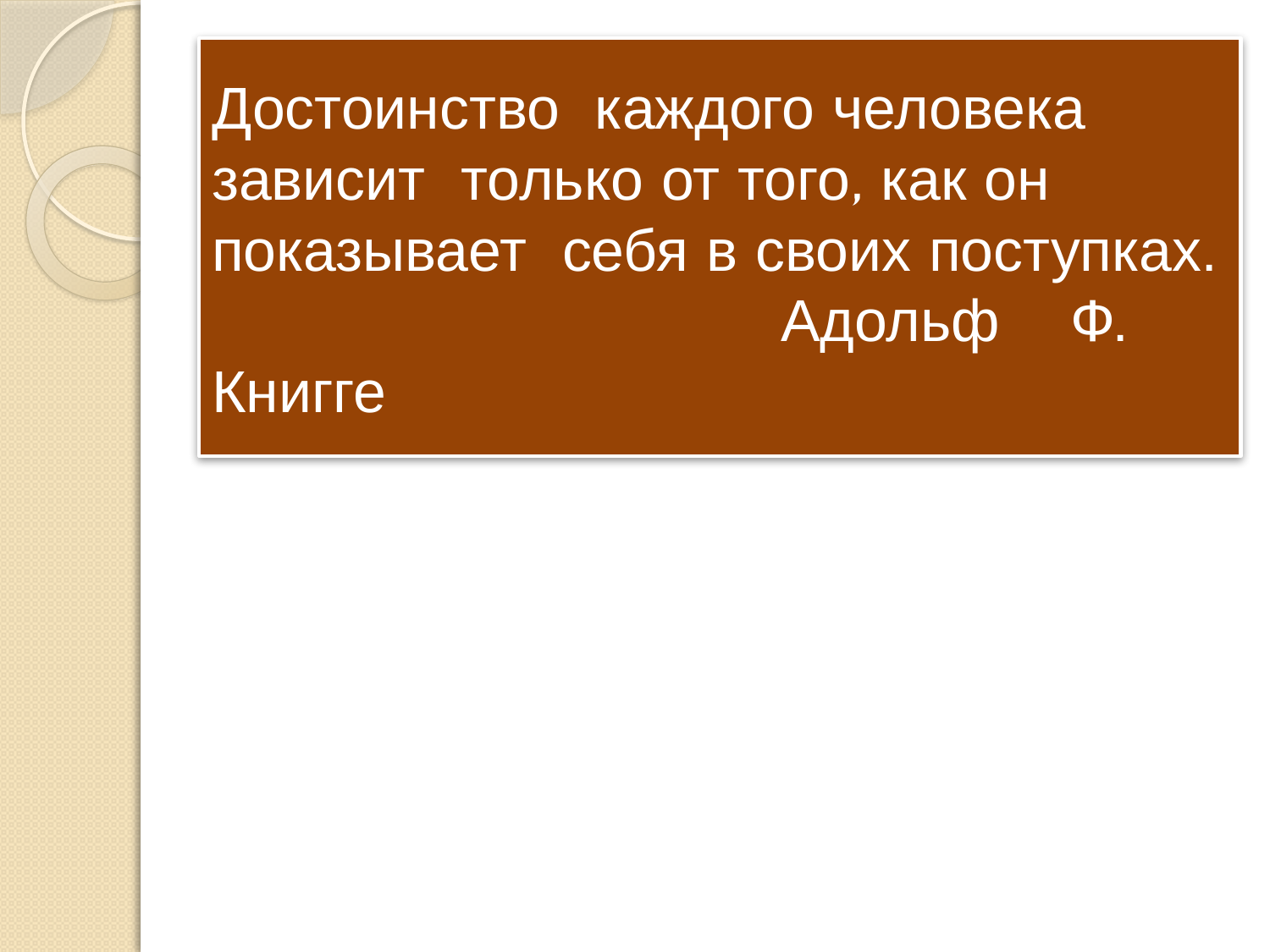

# Достоинство  каждого человека зависит  только от того, как он показывает  себя в своих поступках. Адольф    Ф. Книгге